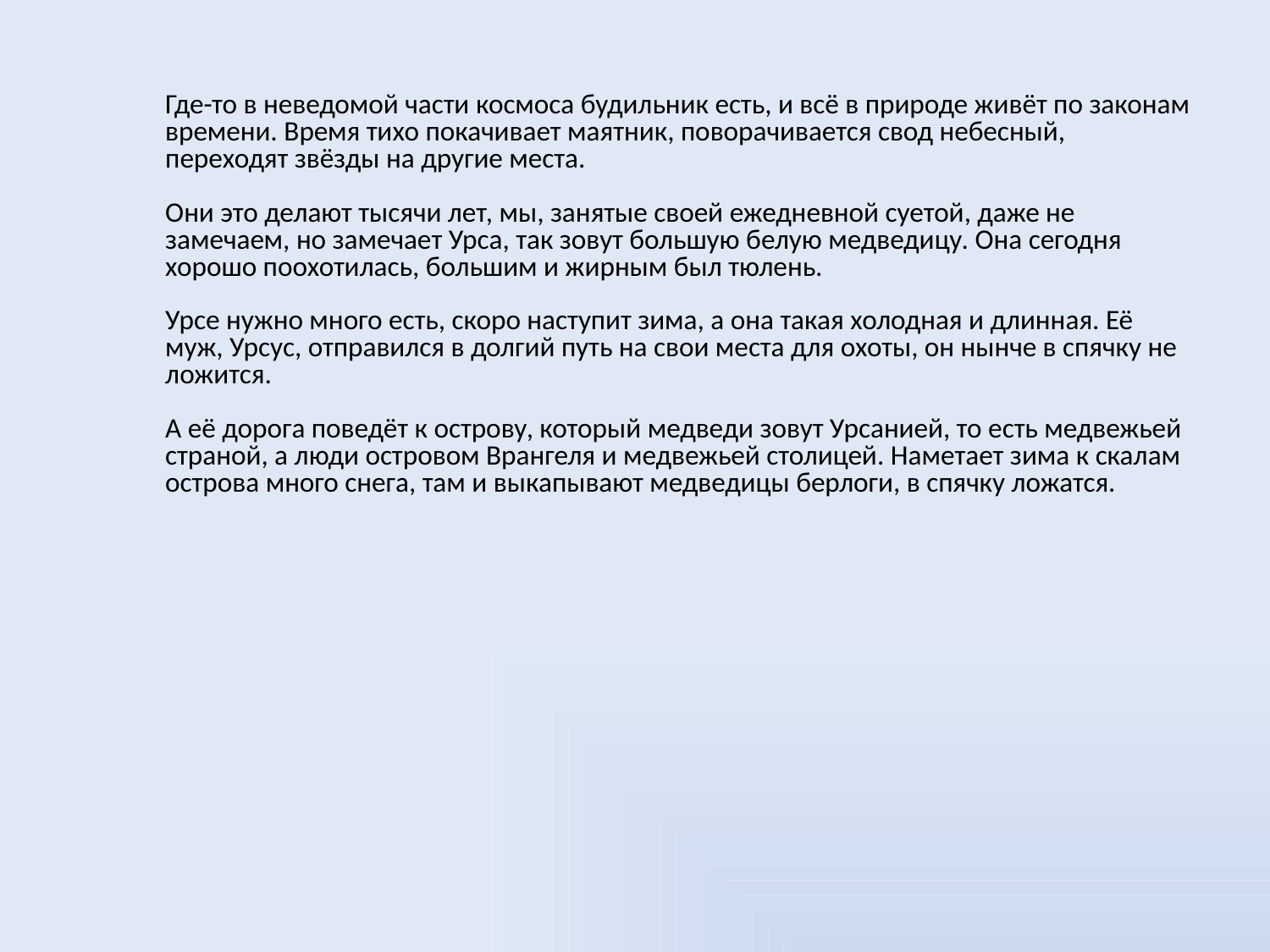

Где-то в неведомой части космоса будильник есть, и всё в природе живёт по законам времени. Время тихо покачивает маятник, поворачивается свод небесный, переходят звёзды на другие места.
Они это делают тысячи лет, мы, занятые своей ежедневной суетой, даже не замечаем, но замечает Урcа, так зовут большую белую медведицу. Она сегодня хорошо поохотилась, большим и жирным был тюлень.
Урсе нужно много есть, скоро наступит зима, а она такая холодная и длинная. Её муж, Урсус, отправился в долгий путь на свои места для охоты, он нынче в спячку не ложится.
А её дорога поведёт к острову, который медведи зовут Урсанией, то есть медвежьей страной, а люди островом Врангеля и медвежьей столицей. Наметает зима к скалам острова много снега, там и выкапывают медведицы берлоги, в спячку ложатся.
#